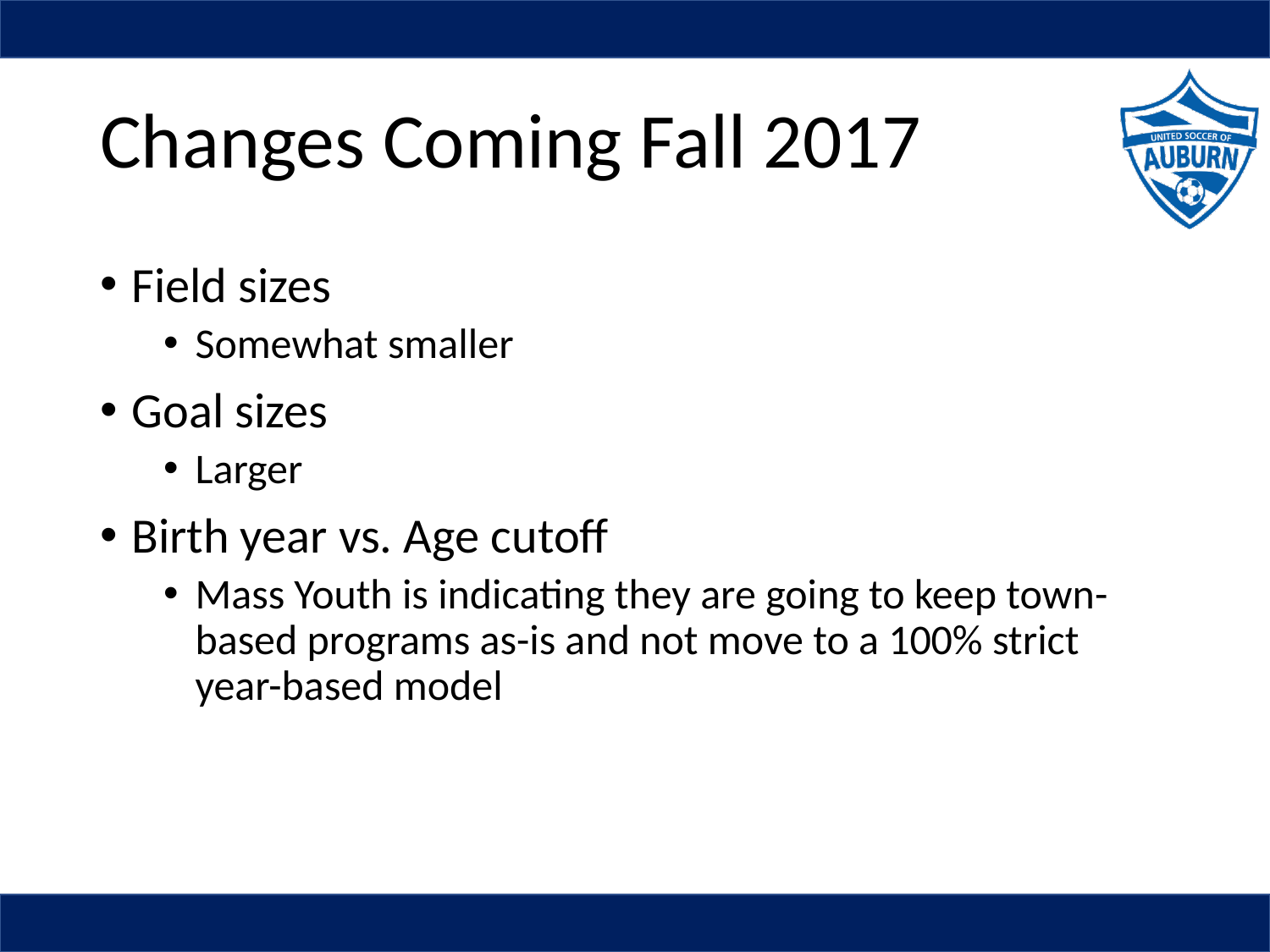

# Changes Coming Fall 2017
Field sizes
Somewhat smaller
Goal sizes
Larger
Birth year vs. Age cutoff
Mass Youth is indicating they are going to keep town-based programs as-is and not move to a 100% strict year-based model